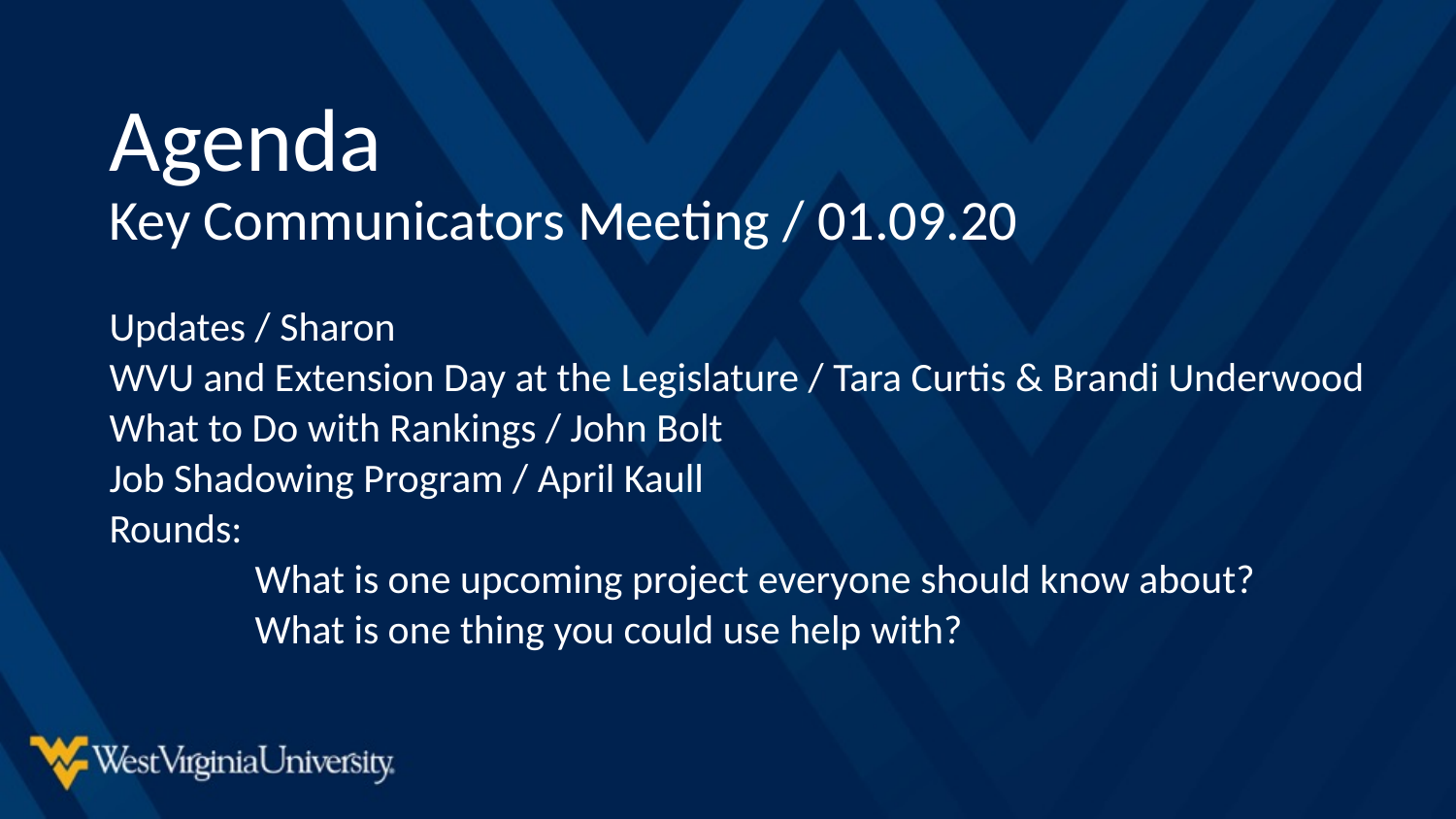

# Agenda
Key Communicators Meeting / 01.09.20
Updates / Sharon
WVU and Extension Day at the Legislature / Tara Curtis & Brandi Underwood
What to Do with Rankings / John Bolt
Job Shadowing Program / April Kaull
Rounds:
	What is one upcoming project everyone should know about?
	What is one thing you could use help with?